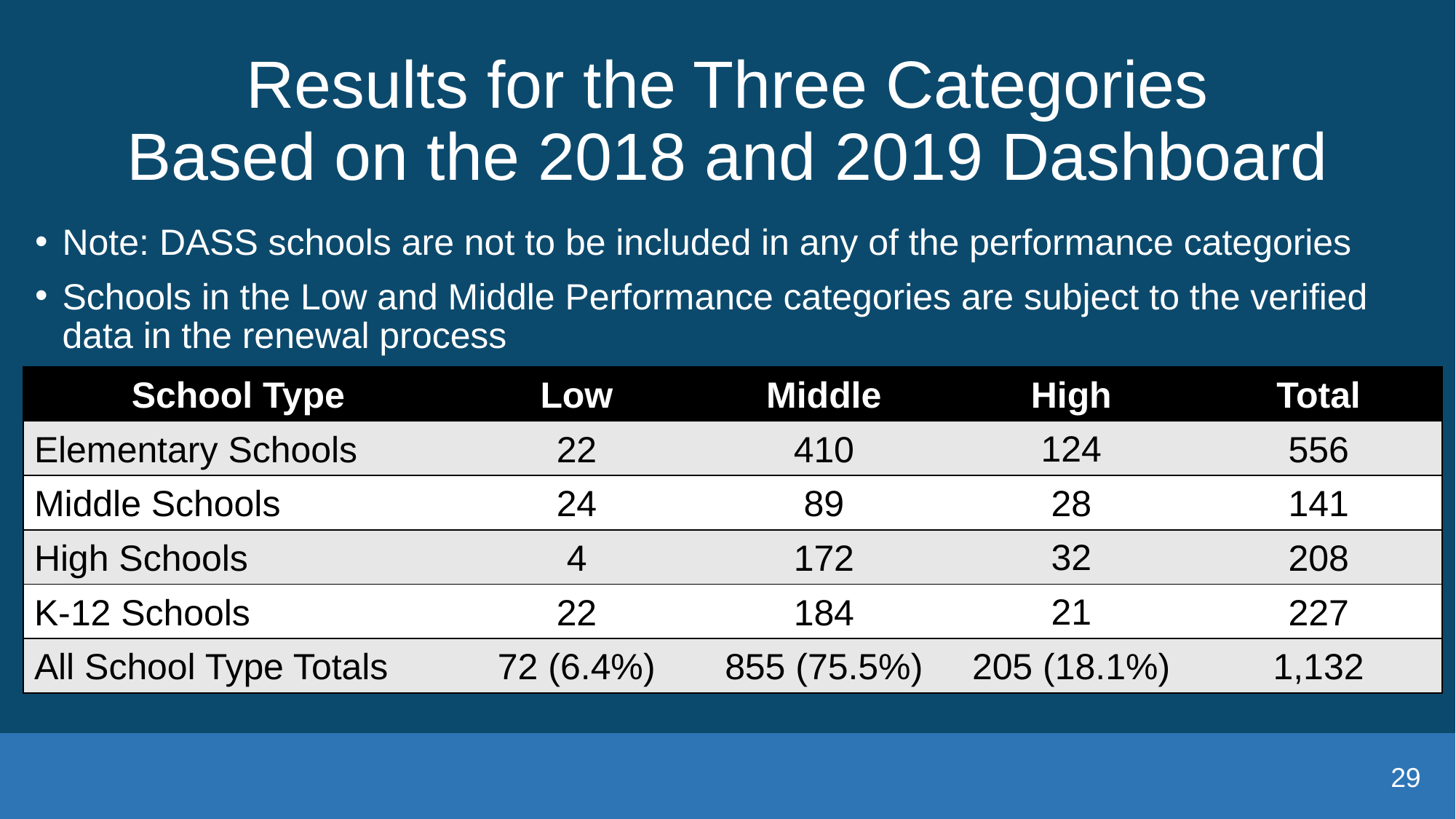

# Results for the Three Categories Based on the 2018 and 2019 Dashboard
Note: DASS schools are not to be included in any of the performance categories
Schools in the Low and Middle Performance categories are subject to the verified data in the renewal process
| School Type | Low | Middle | High | Total |
| --- | --- | --- | --- | --- |
| Elementary Schools | 22 | 410 | 124 | 556 |
| Middle Schools | 24 | 89 | 28 | 141 |
| High Schools | 4 | 172 | 32 | 208 |
| K-12 Schools | 22 | 184 | 21 | 227 |
| All School Type Totals | 72 (6.4%) | 855 (75.5%) | 205 (18.1%) | 1,132 |
29